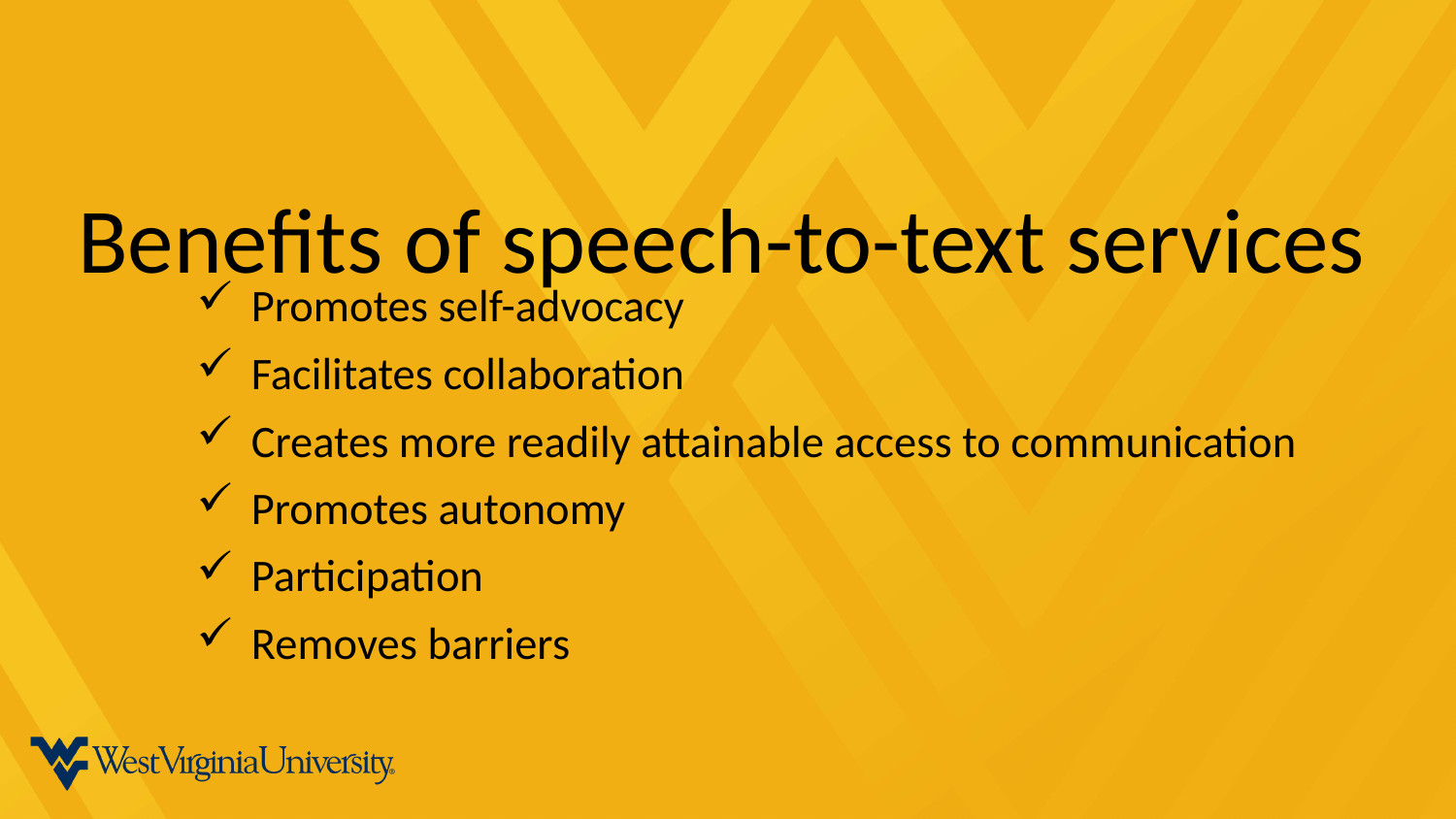

# Benefits of speech-to-text services
Promotes self-advocacy
Facilitates collaboration
Creates more readily attainable access to communication
Promotes autonomy
Participation
Removes barriers